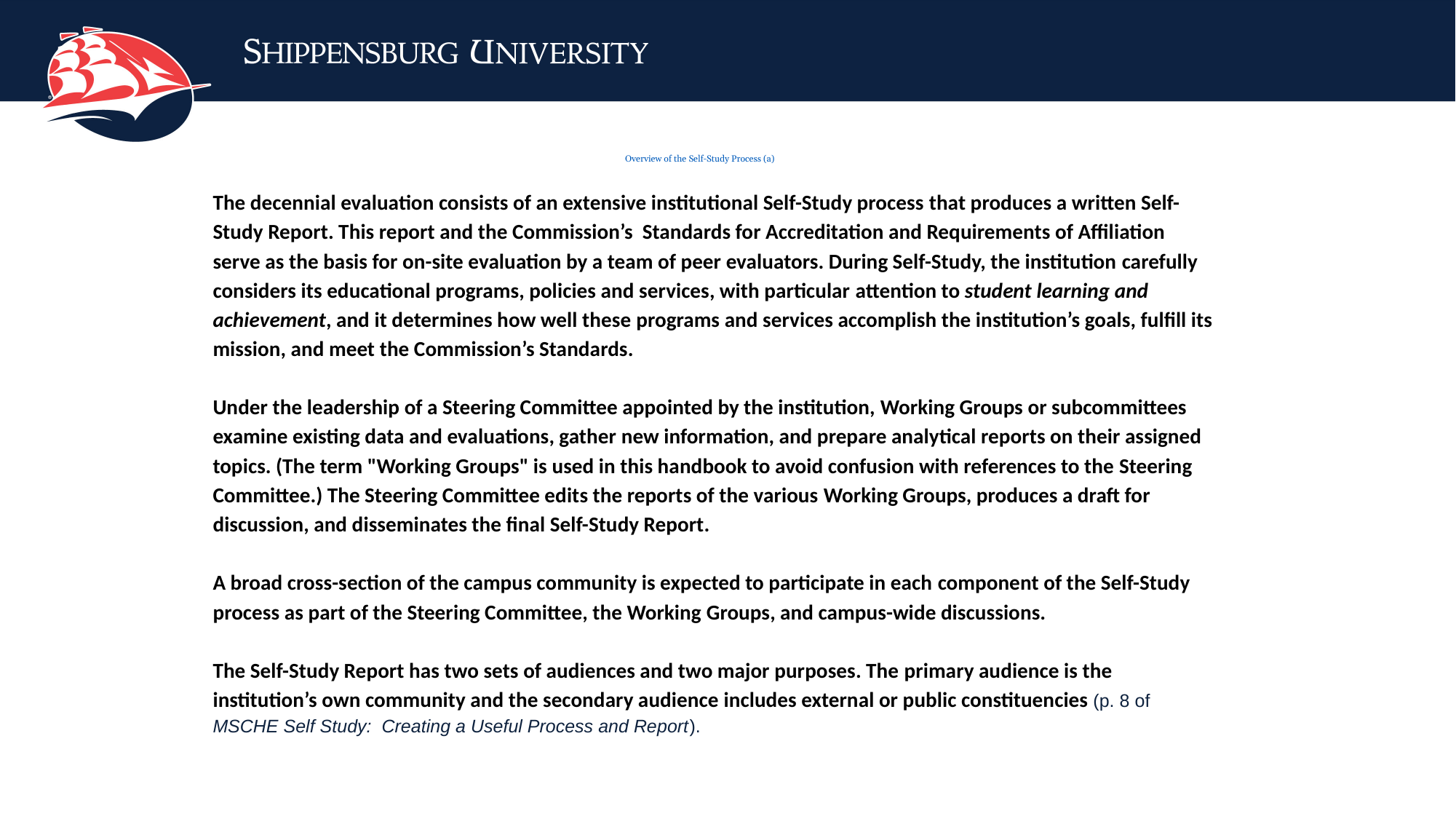

# Overview of the Self-Study Process (a)
The decennial evaluation consists of an extensive institutional Self-Study process that produces a written Self-Study Report. This report and the Commission’s  Standards for Accreditation and Requirements of Affiliation serve as the basis for on-site evaluation by a team of peer evaluators. During Self-Study, the institution carefully considers its educational programs, policies and services, with particular attention to student learning and achievement, and it determines how well these programs and services accomplish the institution’s goals, fulfill its mission, and meet the Commission’s Standards.

Under the leadership of a Steering Committee appointed by the institution, Working Groups or subcommittees examine existing data and evaluations, gather new information, and prepare analytical reports on their assigned topics. (The term "Working Groups" is used in this handbook to avoid confusion with references to the Steering Committee.) The Steering Committee edits the reports of the various Working Groups, produces a draft for discussion, and disseminates the final Self-Study Report.

A broad cross-section of the campus community is expected to participate in each component of the Self-Study process as part of the Steering Committee, the Working Groups, and campus-wide discussions.

The Self-Study Report has two sets of audiences and two major purposes. The primary audience is the institution’s own community and the secondary audience includes external or public constituencies (p. 8 of MSCHE Self Study:  Creating a Useful Process and Report).